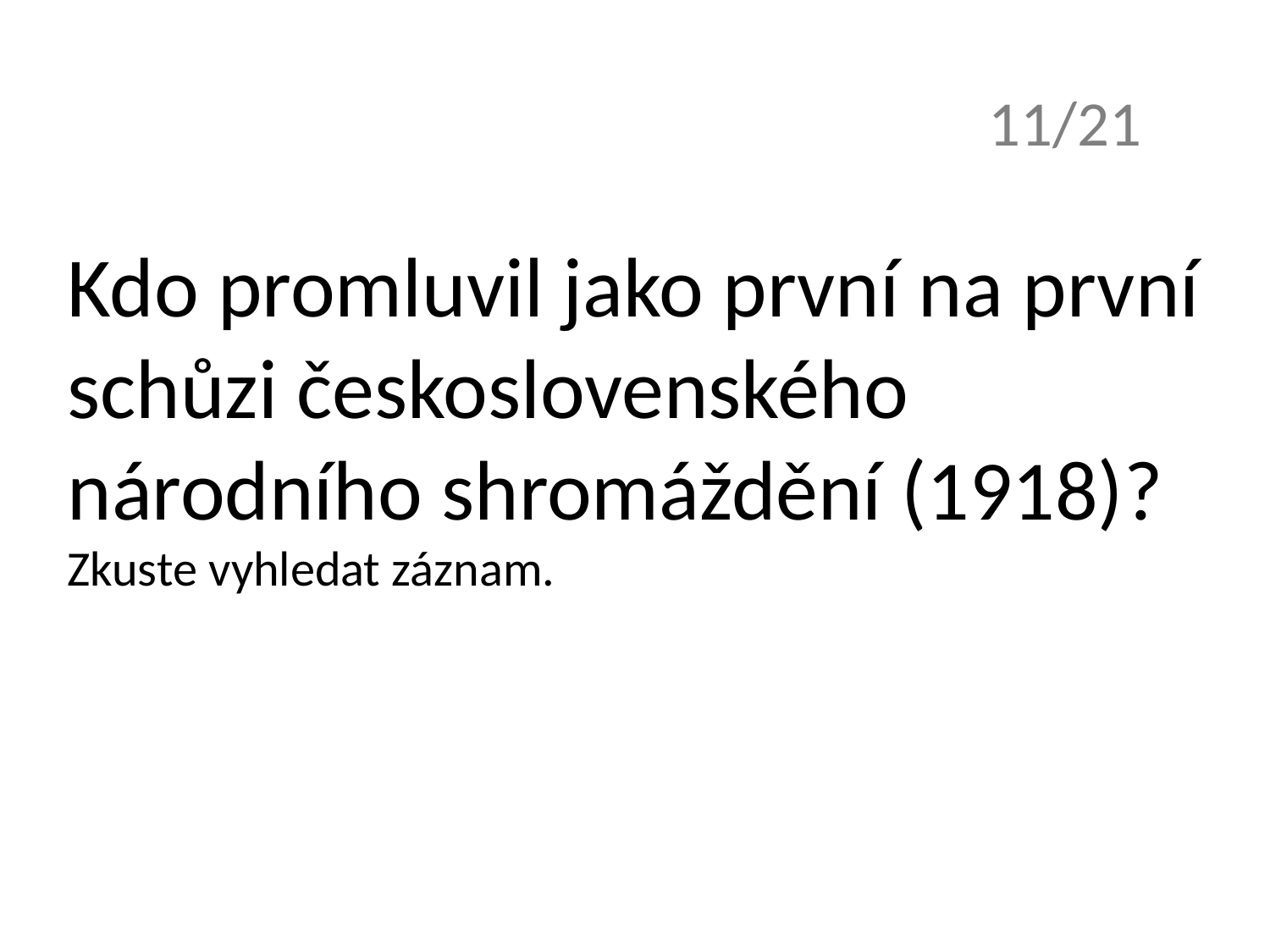

11/21
Kdo promluvil jako první na první schůzi československého národního shromáždění (1918)?
Zkuste vyhledat záznam.